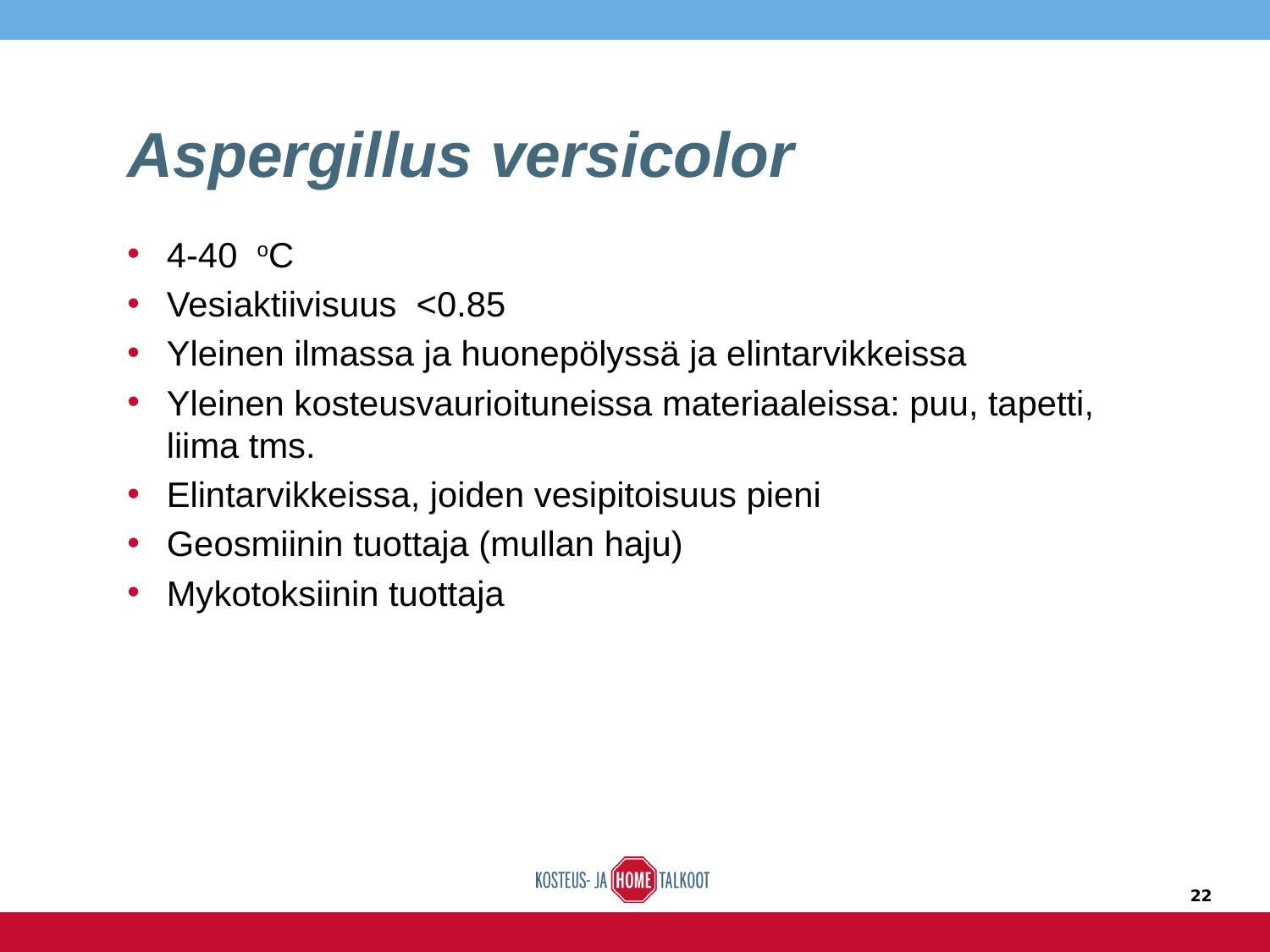

# Aspergillus versicolor
4-40  oC
Vesiaktiivisuus  <0.85
Yleinen ilmassa ja huonepölyssä ja elintarvikkeissa
Yleinen kosteusvaurioituneissa materiaaleissa: puu, tapetti, liima tms.
Elintarvikkeissa, joiden vesipitoisuus pieni
Geosmiinin tuottaja (mullan haju)
Mykotoksiinin tuottaja
22